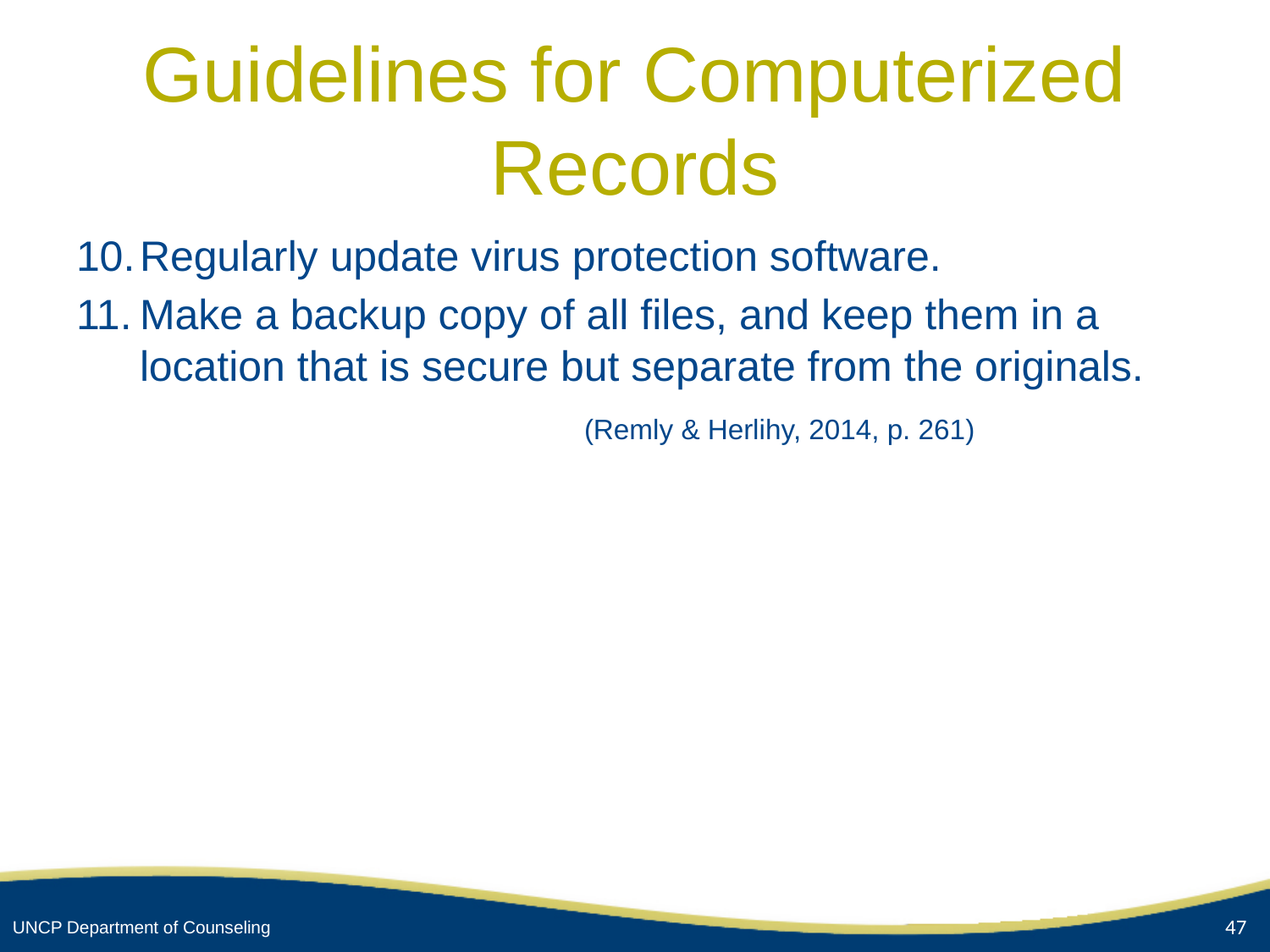

# Guidelines for Computerized Records
Regularly update virus protection software.
Make a backup copy of all files, and keep them in a location that is secure but separate from the originals.
				(Remly & Herlihy, 2014, p. 261)
47